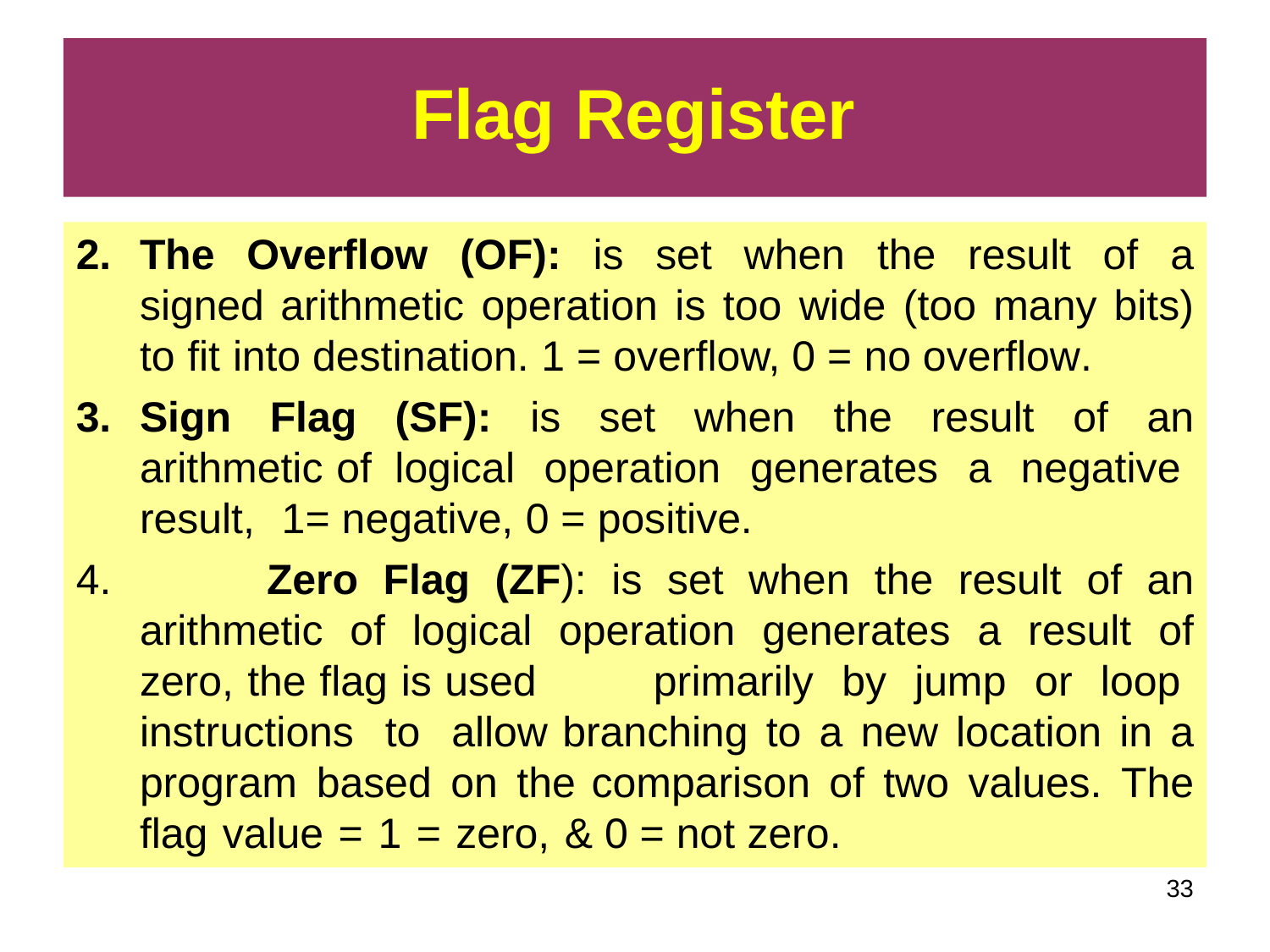

# Flag Register

The Overflow (OF): is set when the result of a signed arithmetic operation is too wide (too many bits) to fit into destination. 1 = overflow, 0 = no overflow.

Sign Flag (SF): is set when the result of an arithmetic of	logical  operation  generates  a  negative  result,  1= negative, 0 = positive.

4.		Zero Flag (ZF): is set when the result of an arithmetic of logical operation generates a result of zero, the flag is used	primarily  by  jump  or  loop  instructions  to  allow branching to a new location in a program based on the comparison of two values. The flag value = 1 = zero, & 0 = not zero.
33